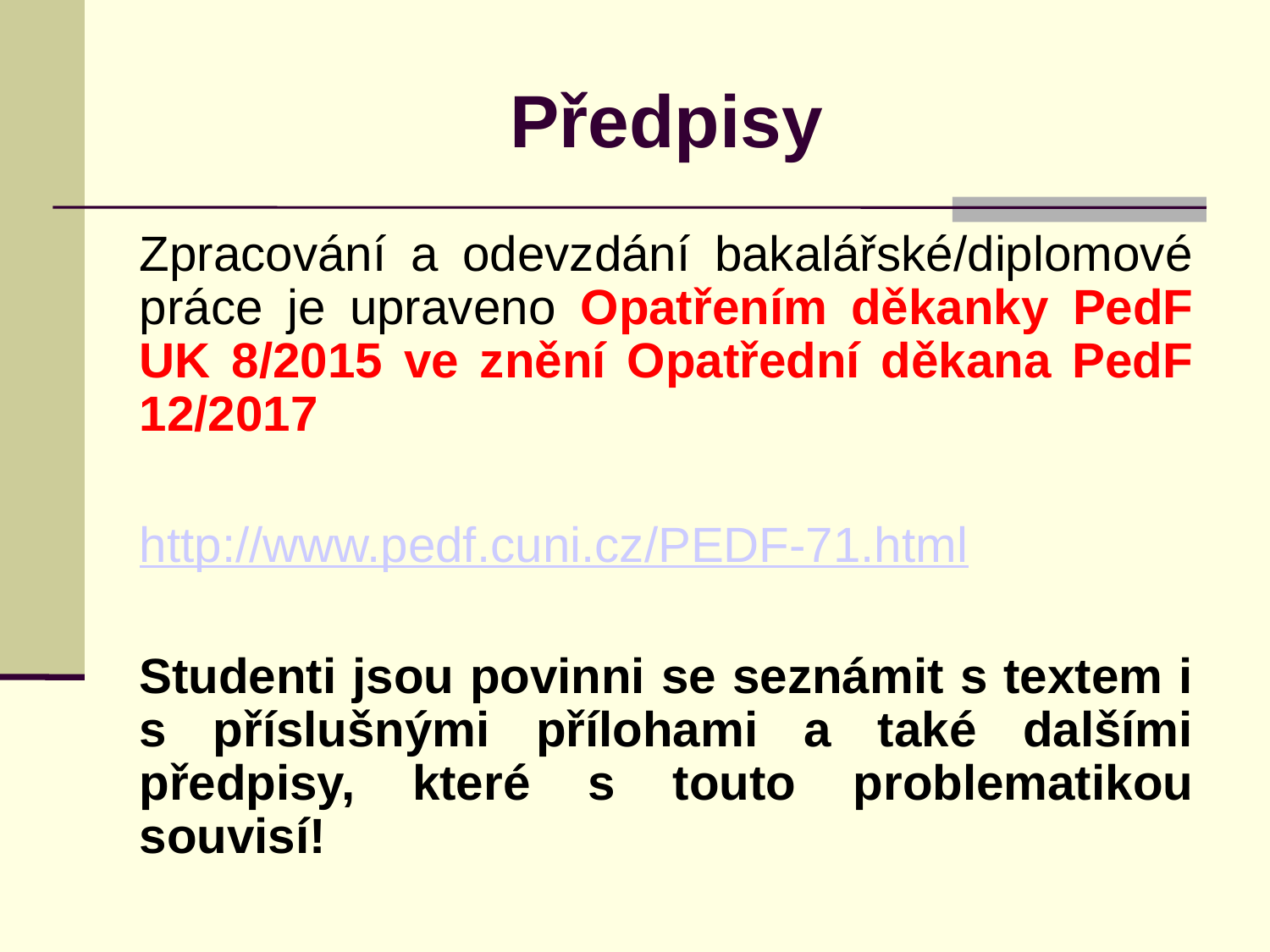

Předpisy
Zpracování a odevzdání bakalářské/diplomové práce je upraveno Opatřením děkanky PedF UK 8/2015 ve znění Opatřední děkana PedF 12/2017

http://www.pedf.cuni.cz/PEDF-71.html

Studenti jsou povinni se seznámit s textem i s příslušnými přílohami a také dalšími předpisy, které s touto problematikou souvisí!